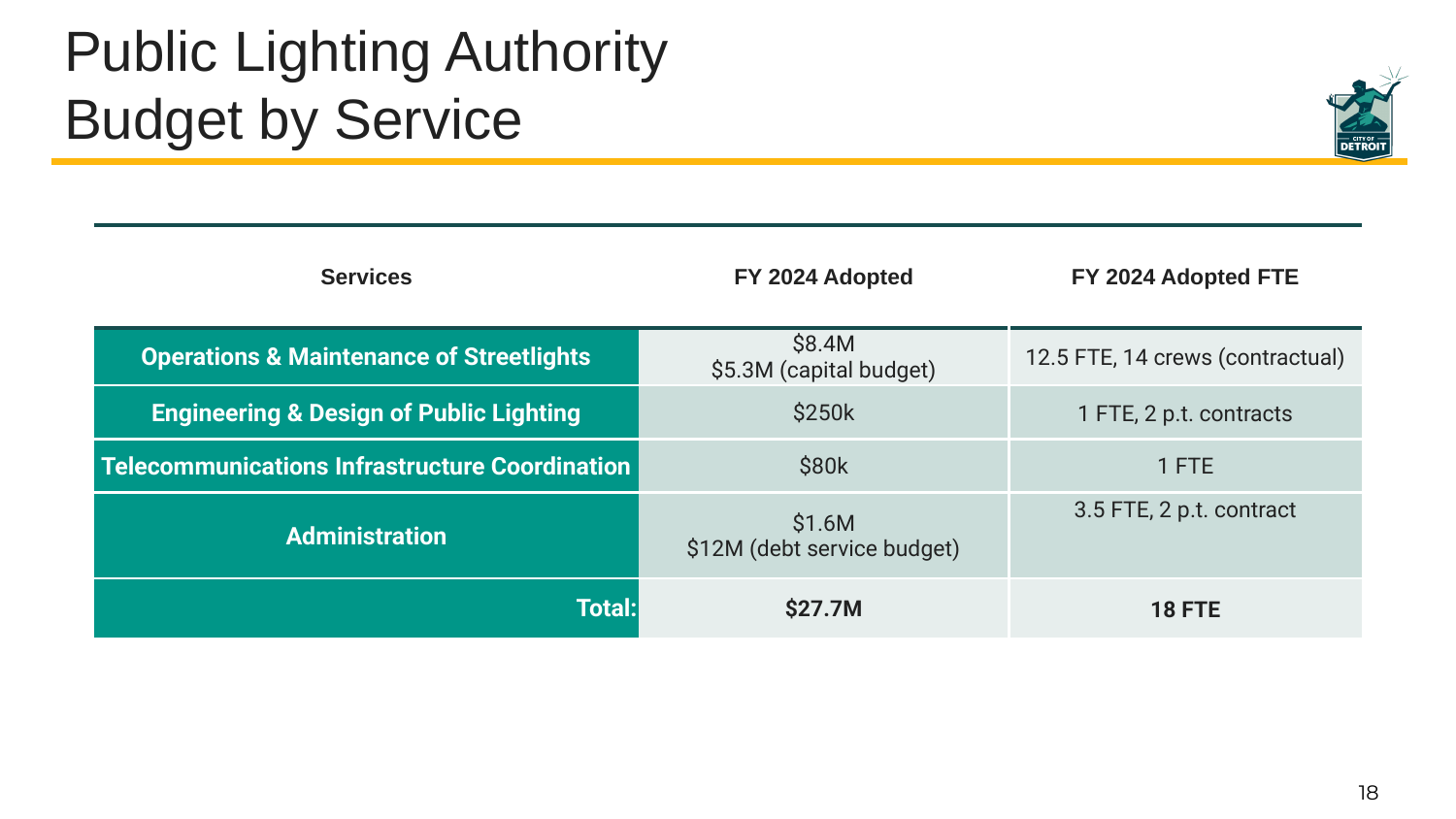

# Public Lighting Authority Budget by Service
| Services | FY 2024 Adopted | FY 2024 Adopted FTE |
| --- | --- | --- |
| Operations & Maintenance of Streetlights | $8.4M $5.3M (capital budget) | 12.5 FTE, 14 crews (contractual) |
| Engineering & Design of Public Lighting | $250k | 1 FTE, 2 p.t. contracts |
| Telecommunications Infrastructure Coordination | $80k | 1 FTE |
| Administration | $1.6M $12M (debt service budget) | 3.5 FTE, 2 p.t. contract |
| Total: | $27.7M | 18 FTE |
18